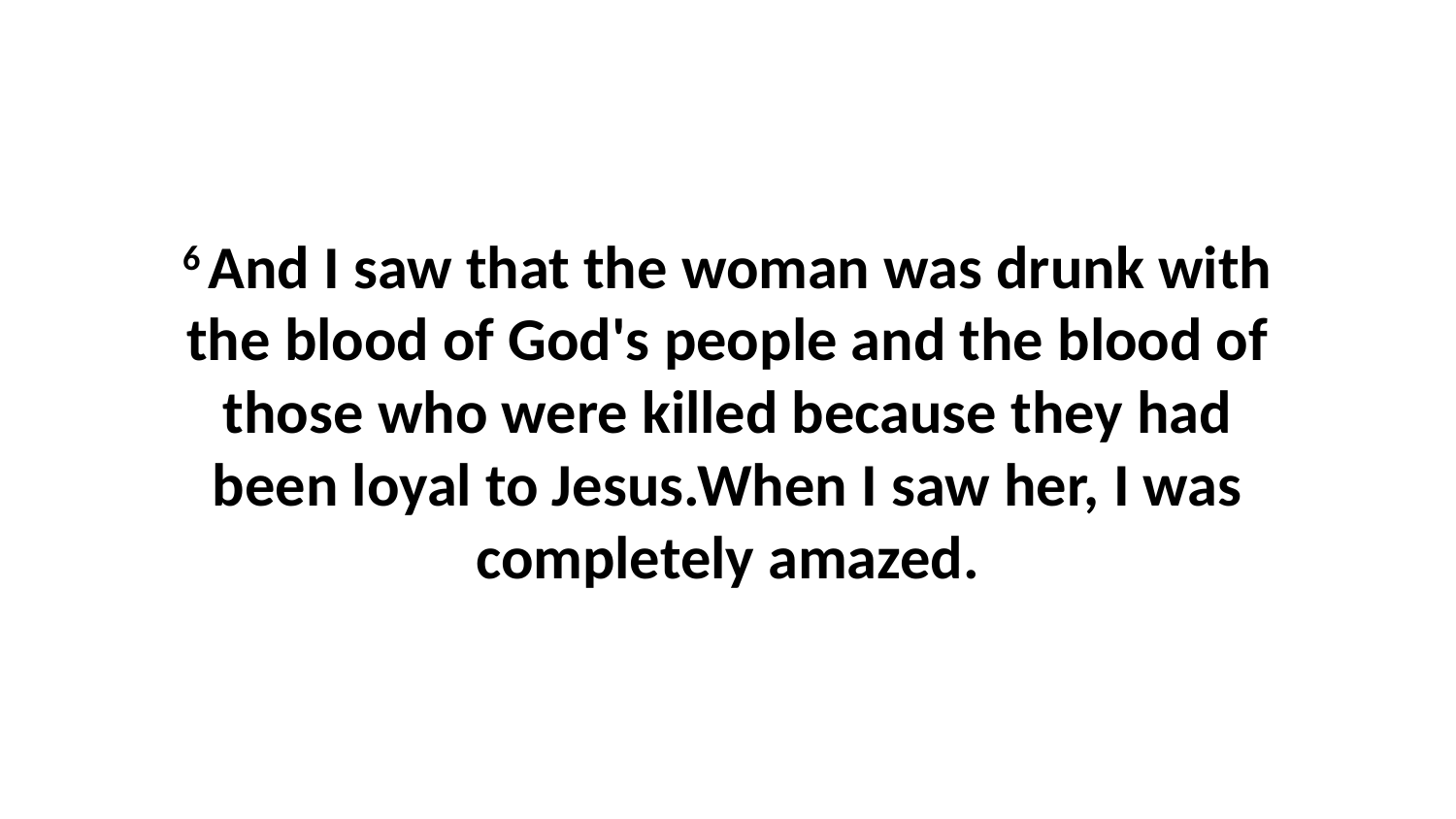

6 And I saw that the woman was drunk with the blood of God's people and the blood of those who were killed because they had been loyal to Jesus.When I saw her, I was completely amazed.